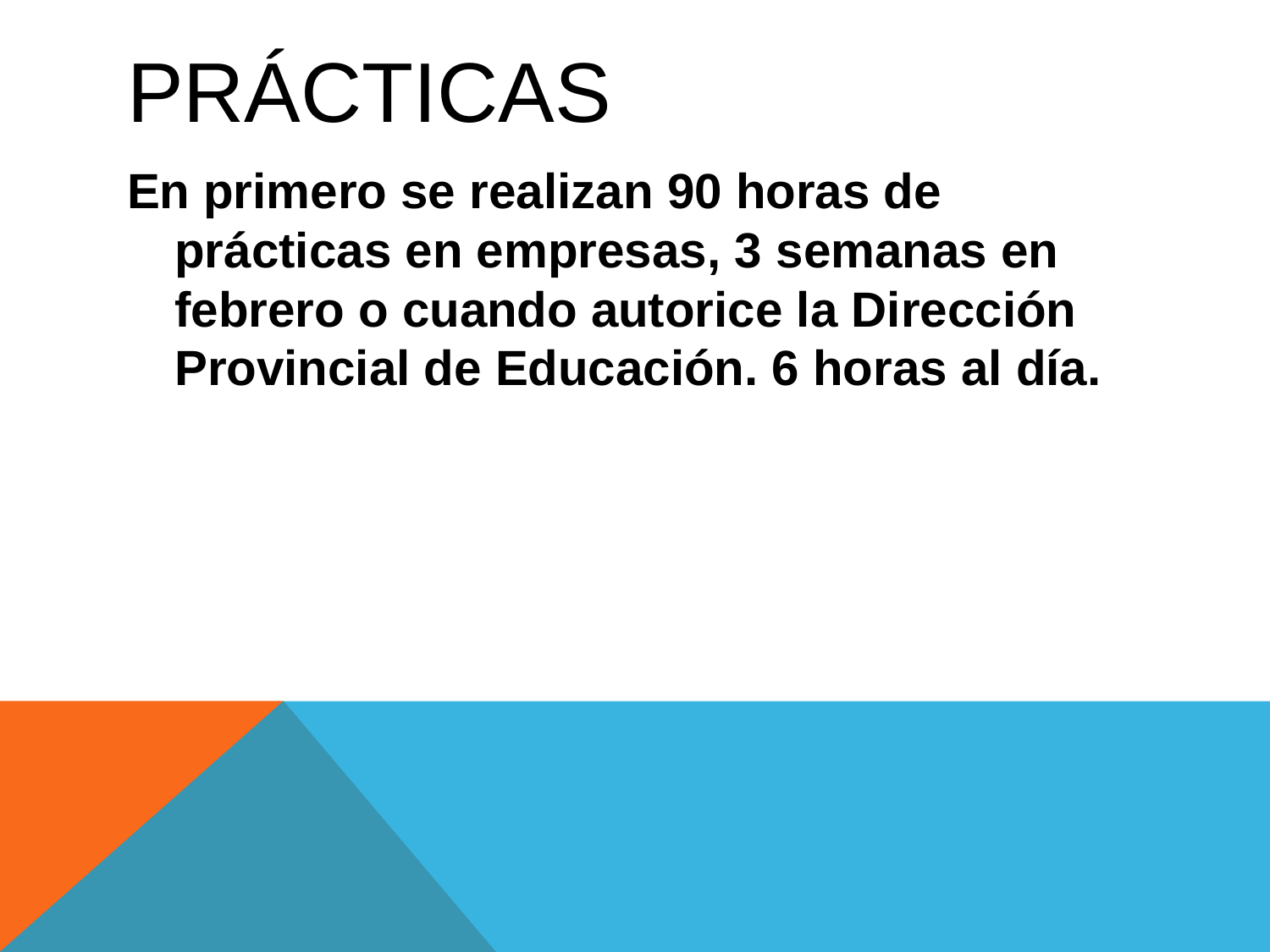

# prácticas
En primero se realizan 90 horas de prácticas en empresas, 3 semanas en febrero o cuando autorice la Dirección Provincial de Educación. 6 horas al día.